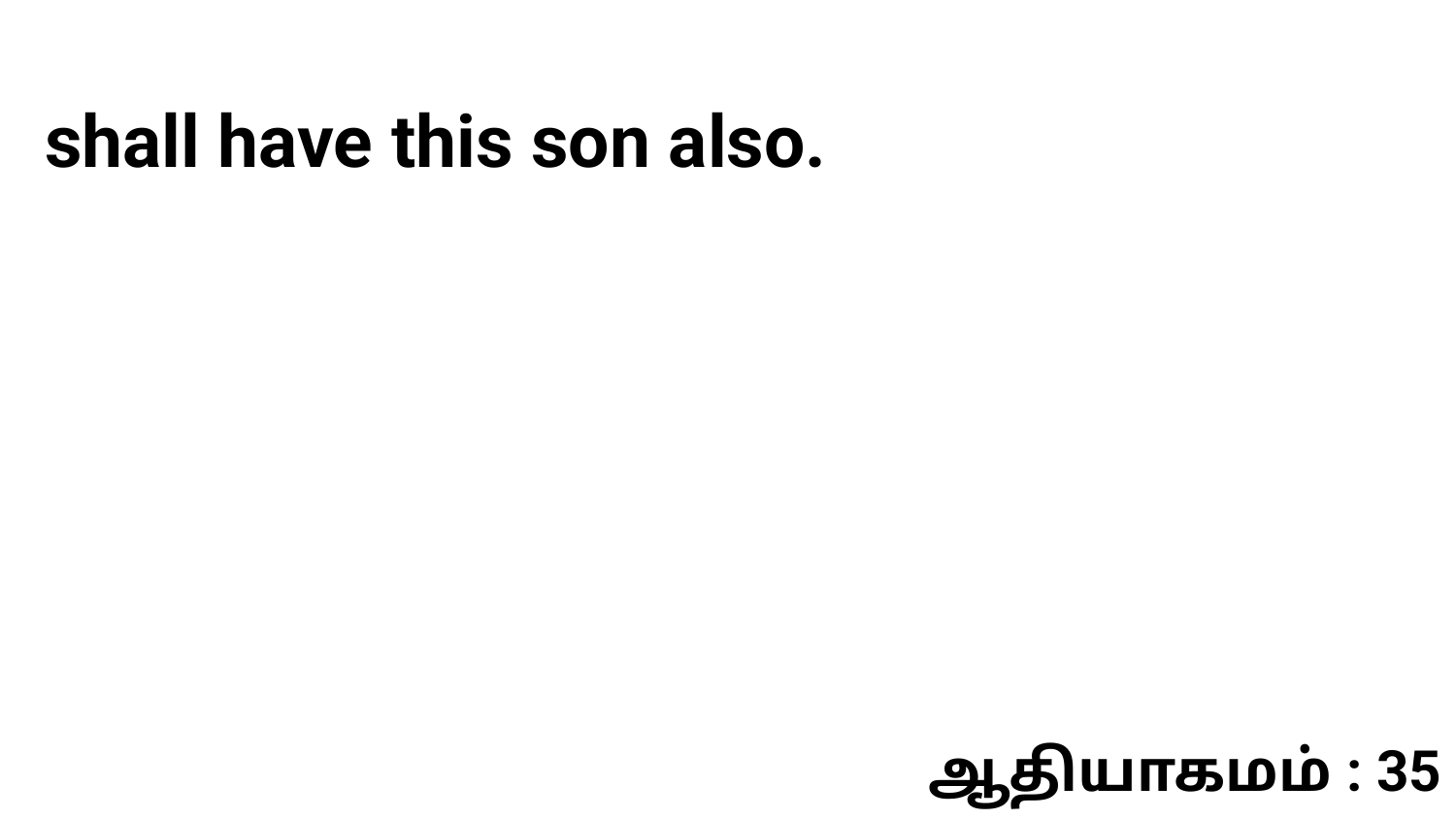

shall have this son also.
ஆதியாகமம் : 35